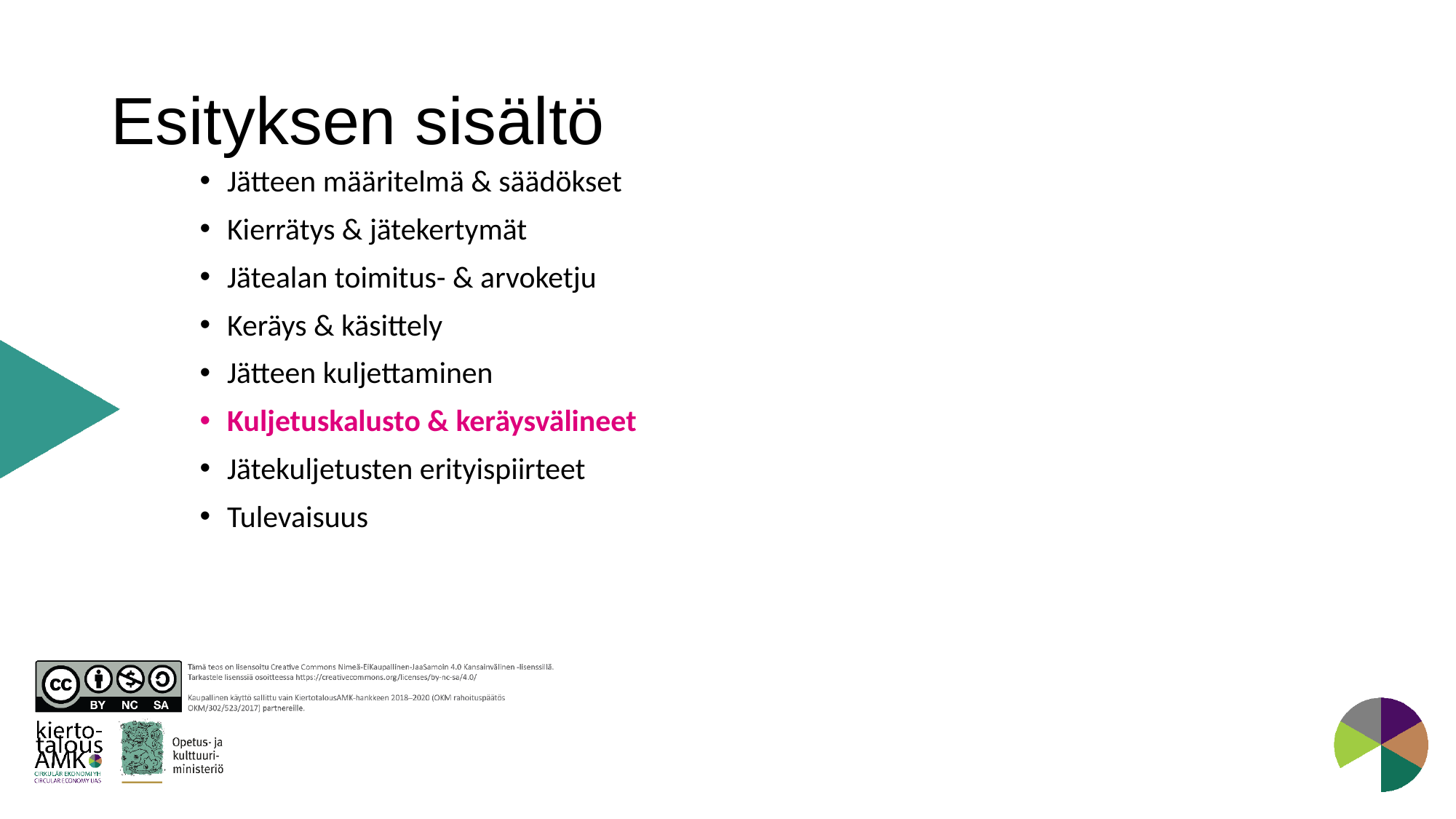

# Esityksen sisältö
Jätteen määritelmä & säädökset
Kierrätys & jätekertymät
Jätealan toimitus- & arvoketju
Keräys & käsittely
Jätteen kuljettaminen
Kuljetuskalusto & keräysvälineet
Jätekuljetusten erityispiirteet
Tulevaisuus